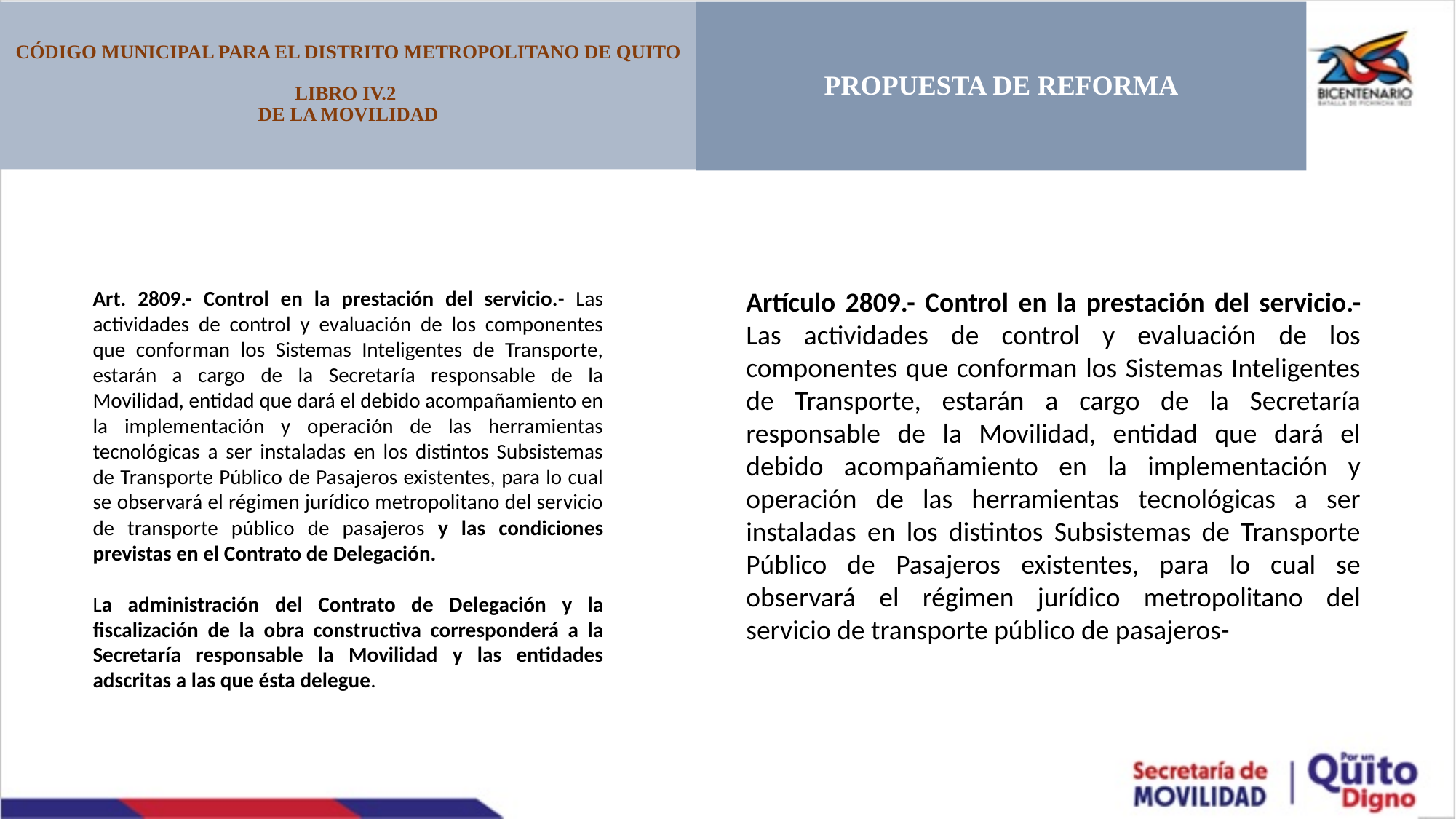

CÓDIGO MUNICIPAL PARA EL DISTRITO METROPOLITANO DE QUITO

LIBRO IV.2
DE LA MOVILIDAD

PROPUESTA DE REFORMA
Art. 2809.- Control en la prestación del servicio.- Las actividades de control y evaluación de los componentes que conforman los Sistemas Inteligentes de Transporte, estarán a cargo de la Secretaría responsable de la Movilidad, entidad que dará el debido acompañamiento en la implementación y operación de las herramientas tecnológicas a ser instaladas en los distintos Subsistemas de Transporte Público de Pasajeros existentes, para lo cual se observará el régimen jurídico metropolitano del servicio de transporte público de pasajeros y las condiciones previstas en el Contrato de Delegación.

La administración del Contrato de Delegación y la fiscalización de la obra constructiva corresponderá a la Secretaría responsable la Movilidad y las entidades adscritas a las que ésta delegue.
Artículo 2809.- Control en la prestación del servicio.- Las actividades de control y evaluación de los componentes que conforman los Sistemas Inteligentes de Transporte, estarán a cargo de la Secretaría responsable de la Movilidad, entidad que dará el debido acompañamiento en la implementación y operación de las herramientas tecnológicas a ser instaladas en los distintos Subsistemas de Transporte Público de Pasajeros existentes, para lo cual se observará el régimen jurídico metropolitano del servicio de transporte público de pasajeros-